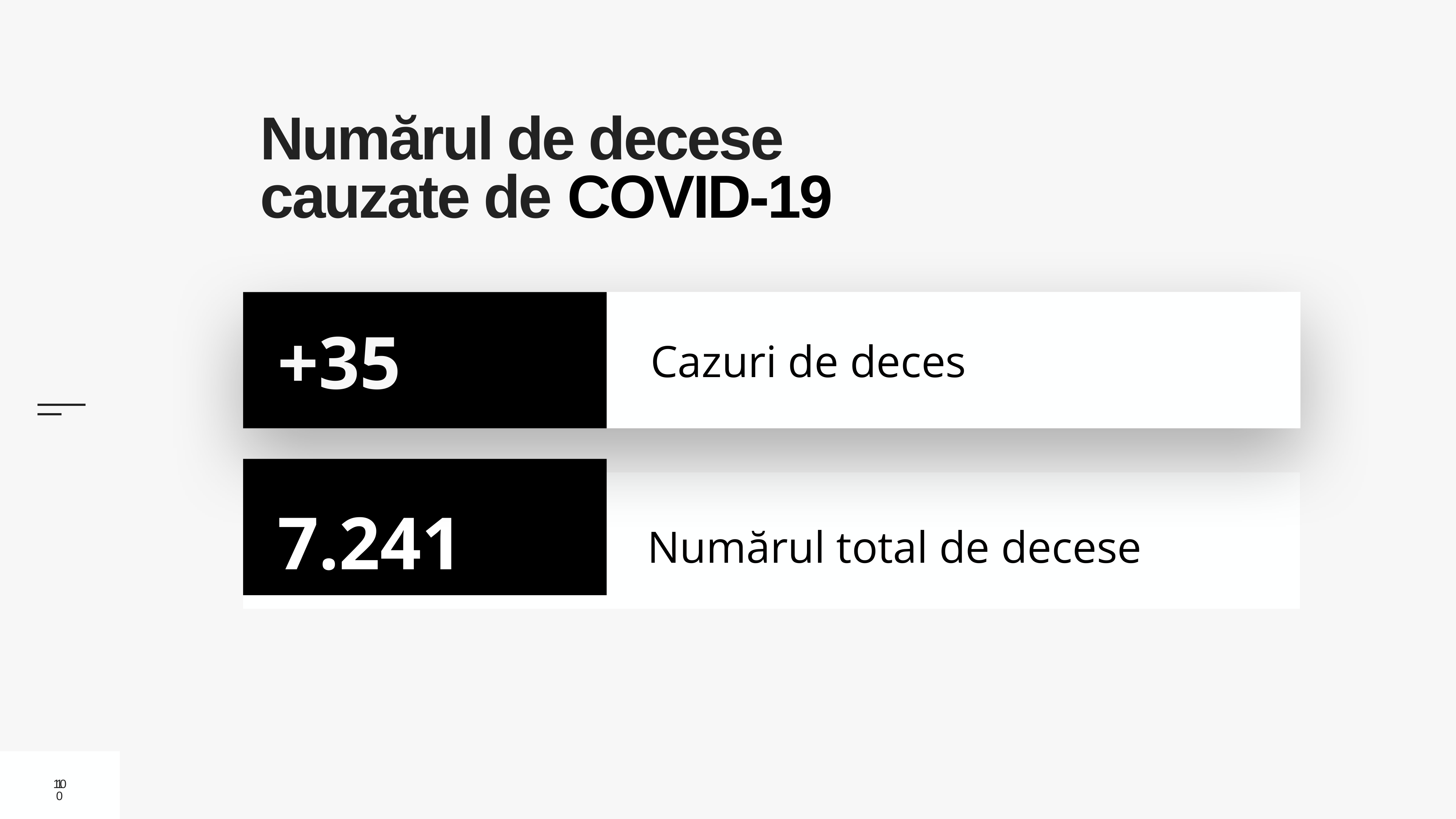

# Numărul de decese cauzate de COVID-19

Cazuri de deces

+35

7.241

Numărul total de decese
10
10